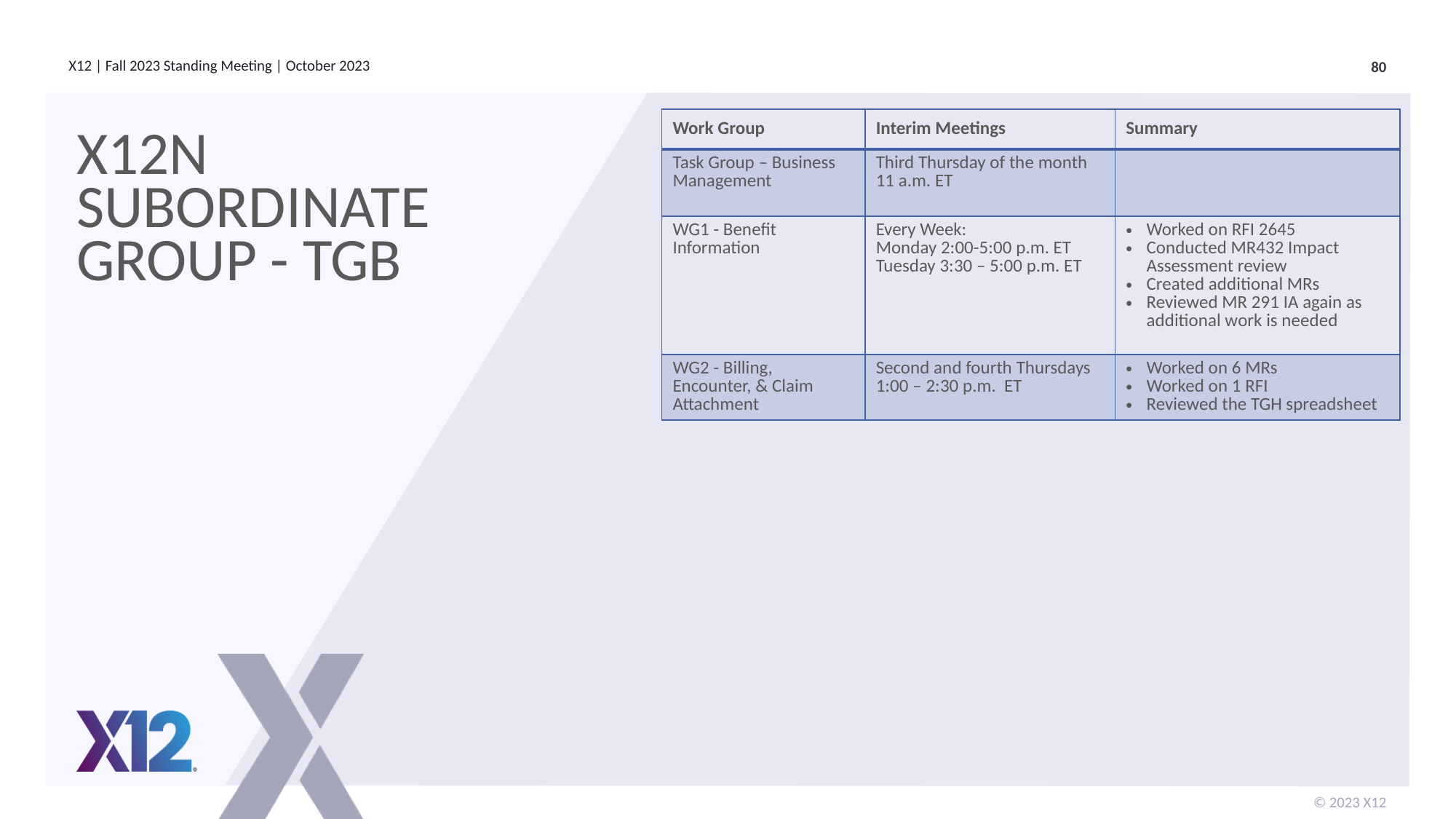

| Work Group | Interim Meetings | Summary |
| --- | --- | --- |
| Task Group – Business Management | Third Thursday of the month 11 a.m. ET |  |
| WG1 - Benefit Information | Every Week: Monday 2:00-5:00 p.m. ET Tuesday 3:30 – 5:00 p.m. ET | Worked on RFI 2645 Conducted MR432 Impact Assessment review Created additional MRs Reviewed MR 291 IA again as additional work is needed |
| WG2 - Billing, Encounter, & Claim Attachment | Second and fourth Thursdays 1:00 – 2:30 p.m. ET | Worked on 6 MRs Worked on 1 RFI Reviewed the TGH spreadsheet |
# X12N Subordinate Group - TGB